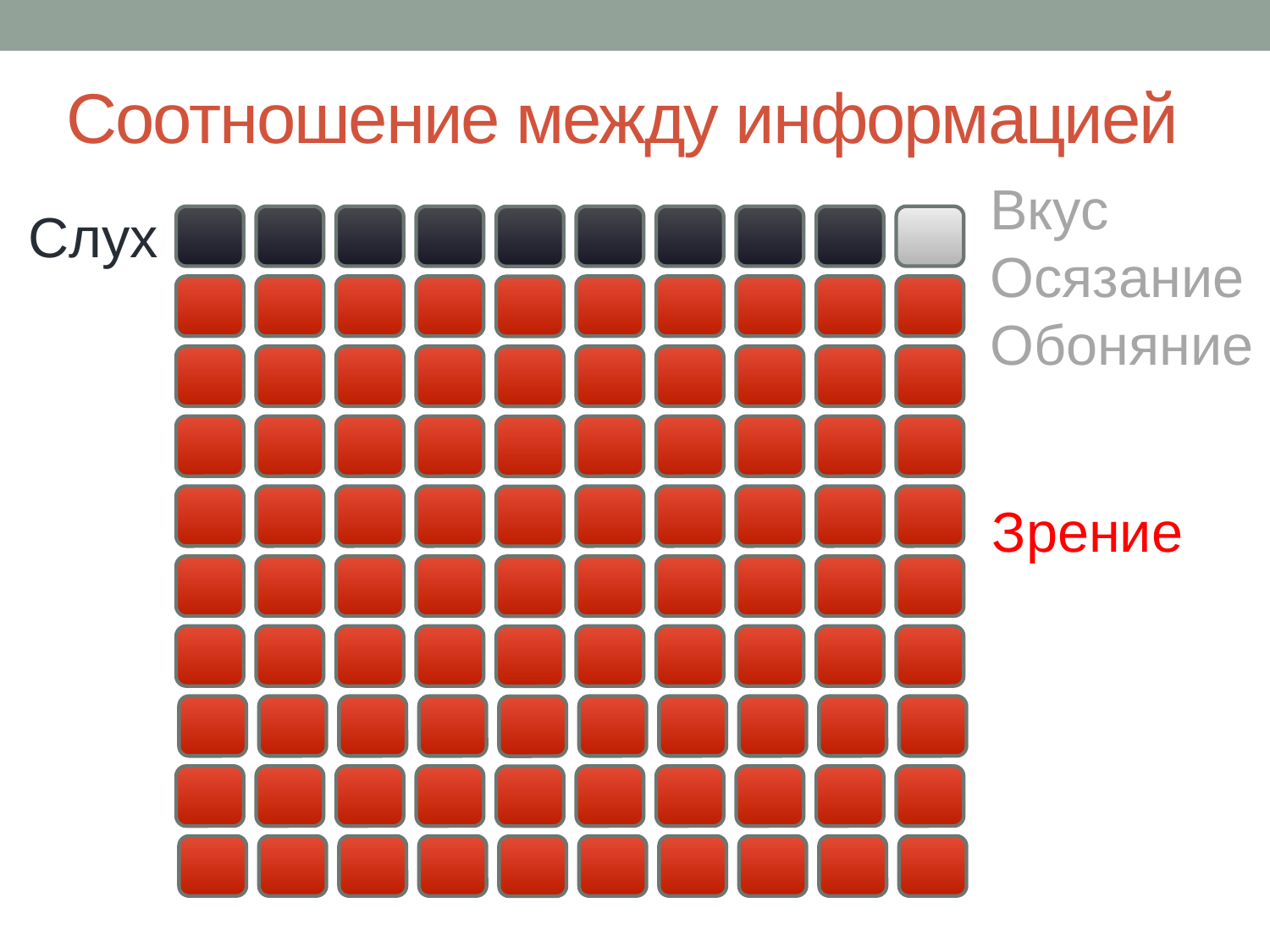

# Соотношение между информацией
Вкус
Осязание
Обоняние
Слух

Зрение